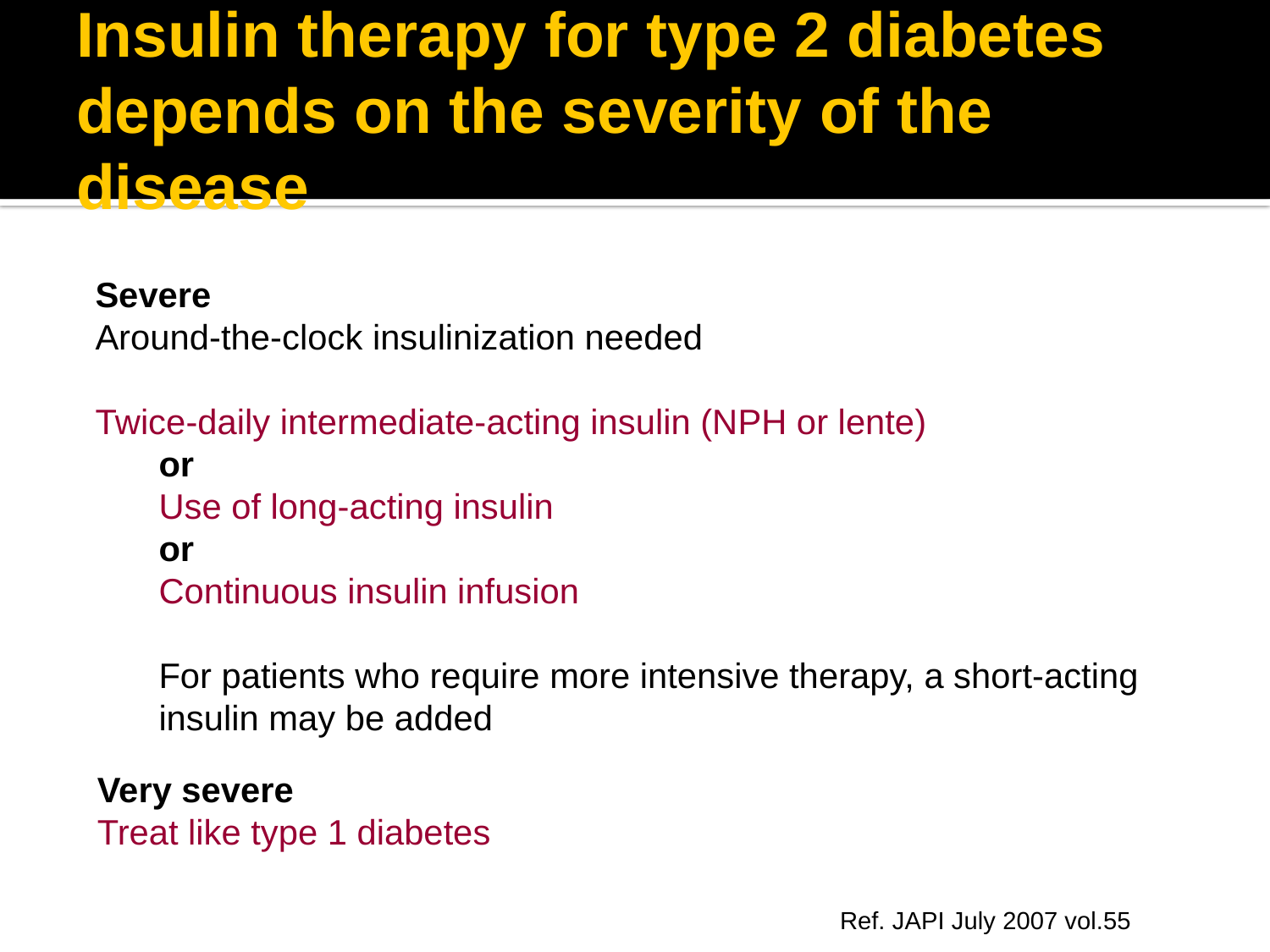

# Insulin therapy for type 2 diabetes depends on the severity of the disease
Severe
Around-the-clock insulinization needed

Twice-daily intermediate-acting insulin (NPH or lente)
or
Use of long-acting insulin
or
Continuous insulin infusion

For patients who require more intensive therapy, a short-acting insulin may be added
Very severe
Treat like type 1 diabetes
Ref. JAPI July 2007 vol.55